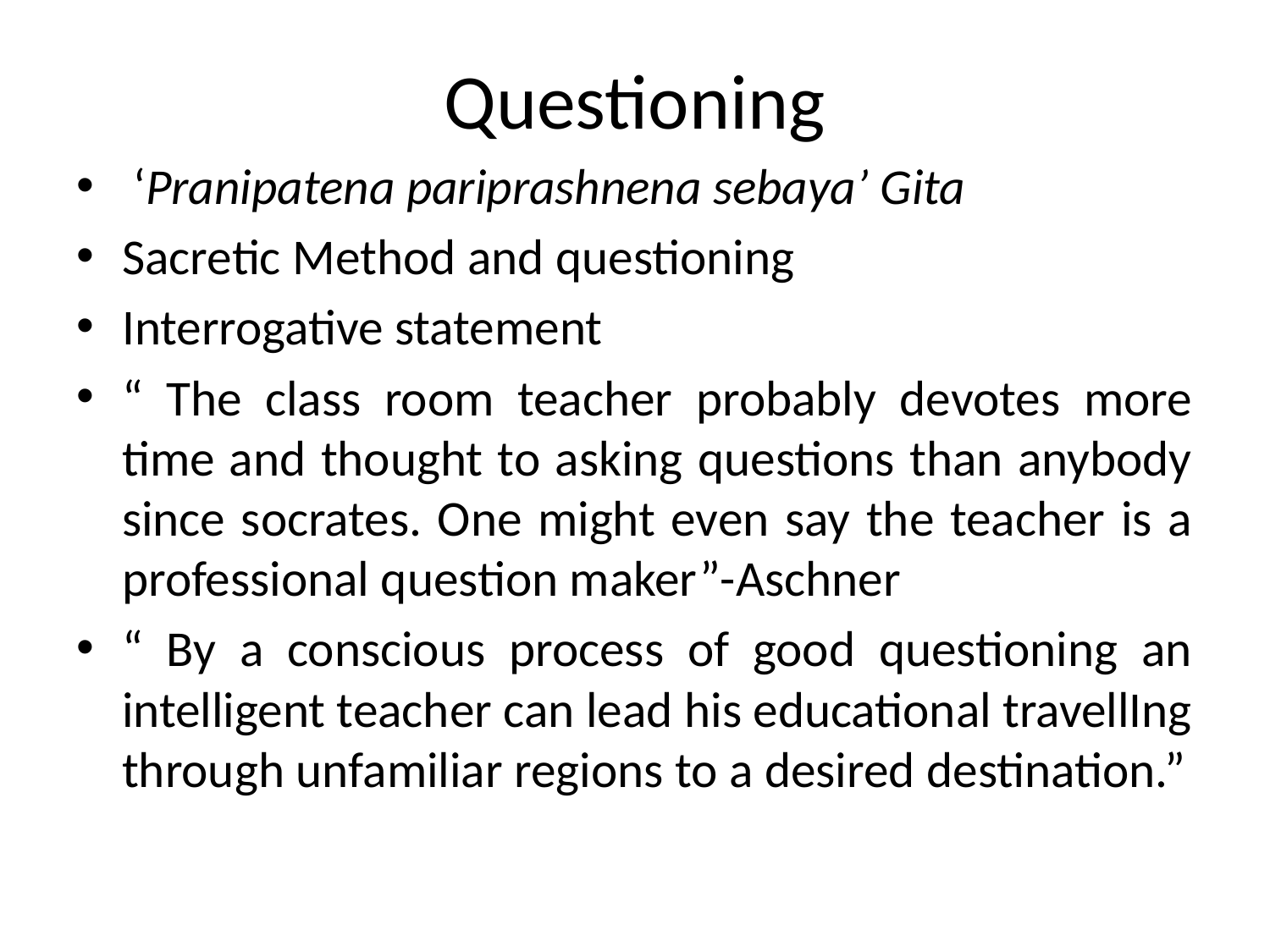

# Questioning
 ‘Pranipatena pariprashnena sebaya’ Gita
Sacretic Method and questioning
Interrogative statement
“ The class room teacher probably devotes more time and thought to asking questions than anybody since socrates. One might even say the teacher is a professional question maker”-Aschner
“ By a conscious process of good questioning an intelligent teacher can lead his educational travellIng through unfamiliar regions to a desired destination.”